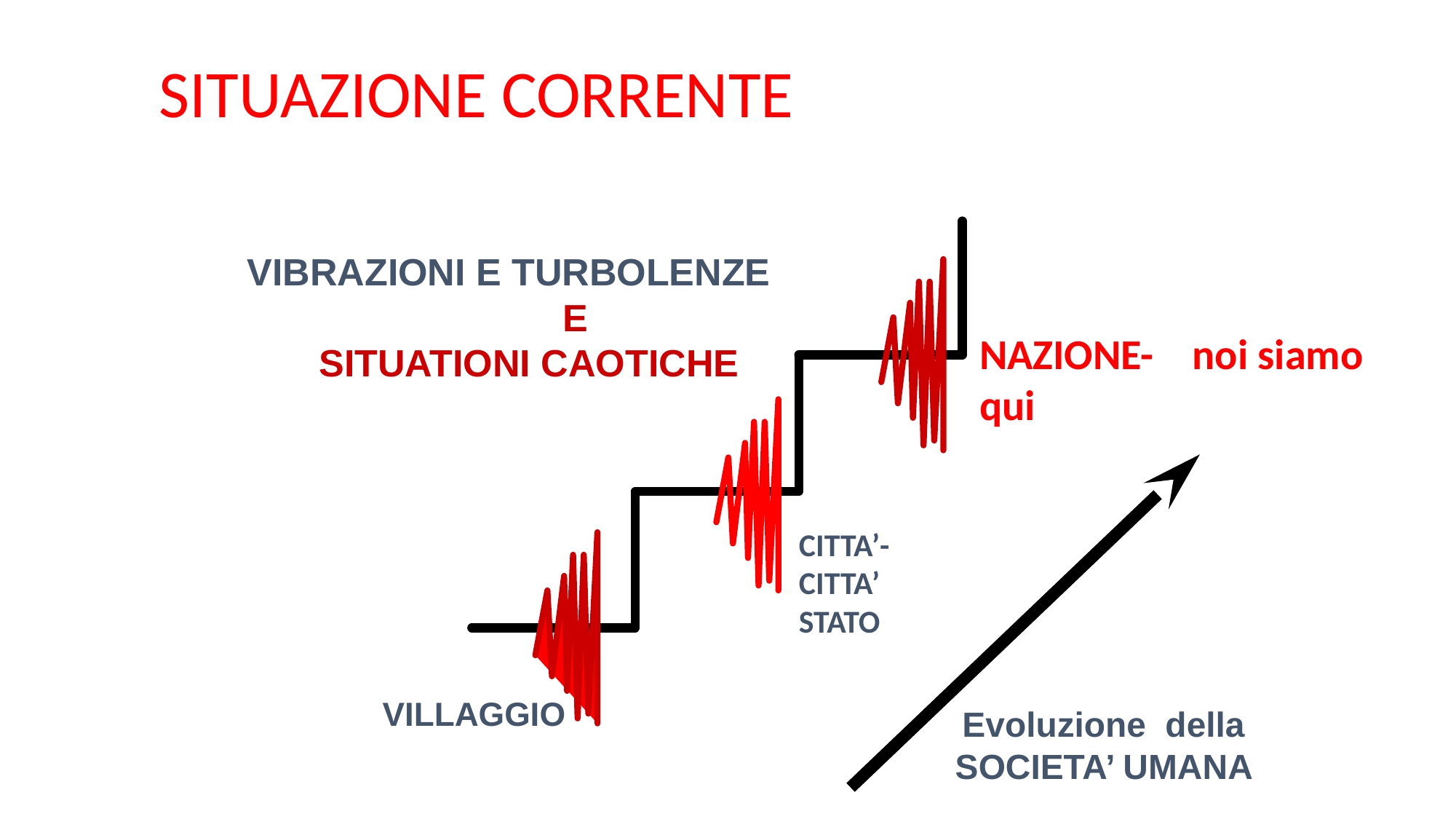

# SITUAZIONE CORRENTE

   VIBRAZIONI E TURBOLENZE                E
         SITUATIONI CAOTICHE

NAZIONE-    noi siamo qui

CITTA’-CITTA’ STATO

           VILLAGGIO
Evoluzione  della
 SOCIETA’ UMANA